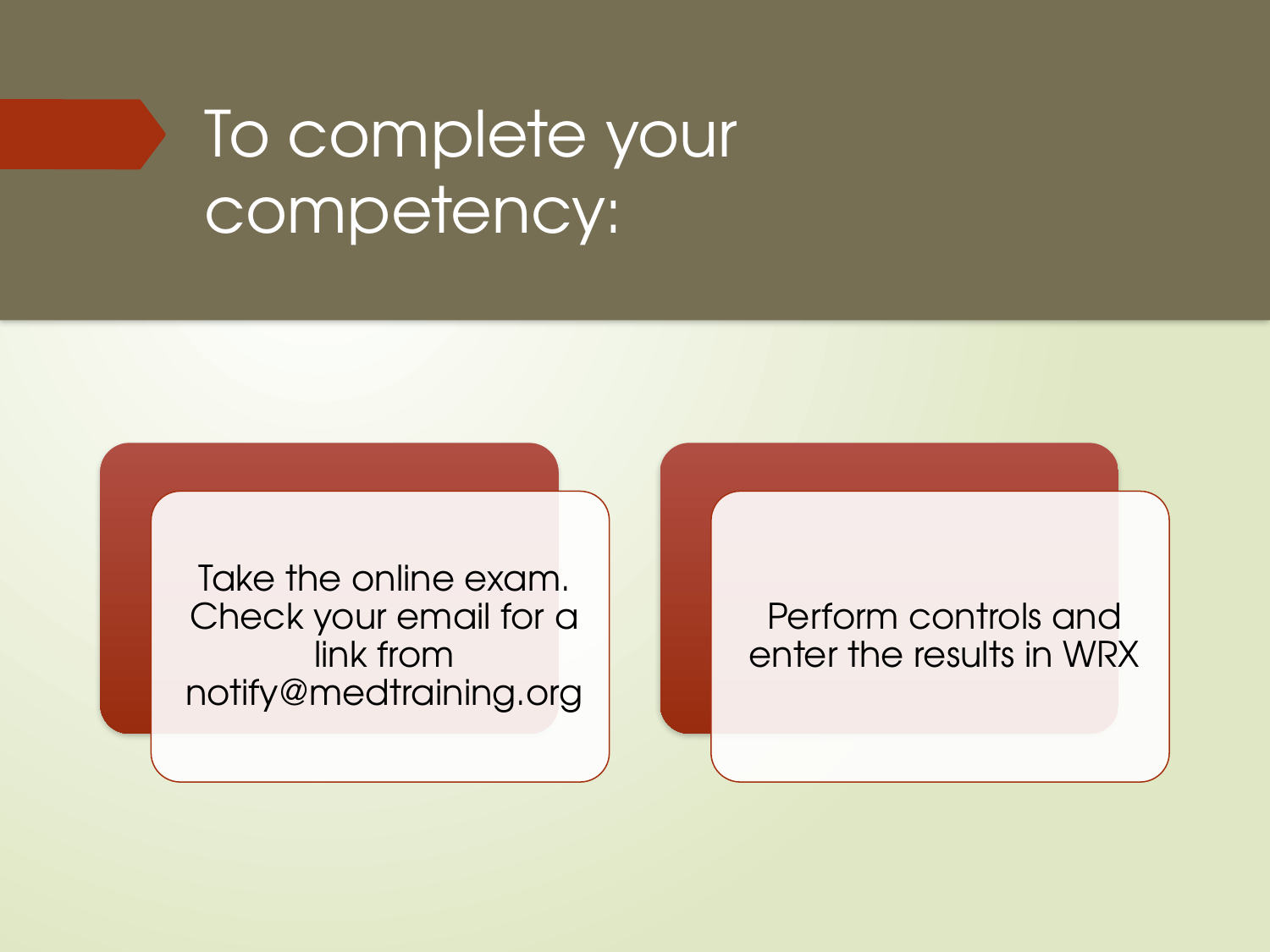

# To complete your competency:

Take the online exam. Check your email for a link from notify@medtraining.org
Perform controls and enter the results in WRX